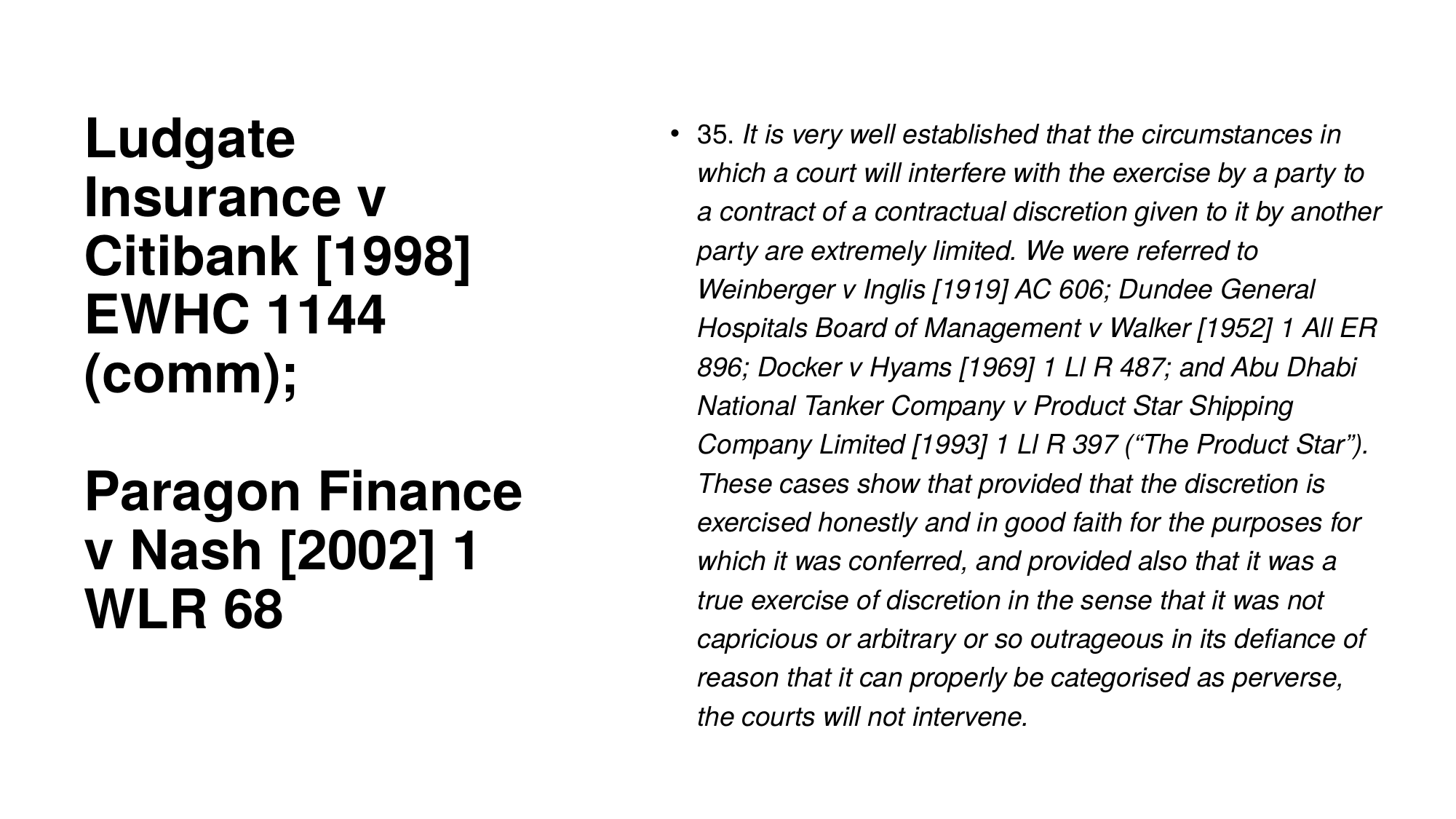

# Ludgate Insurance v Citibank [1998] EWHC 1144 (comm); Paragon Finance v Nash [2002] 1 WLR 68
35. It is very well established that the circumstances in which a court will interfere with the exercise by a party to a contract of a contractual discretion given to it by another party are extremely limited. We were referred to Weinberger v Inglis [1919] AC 606; Dundee General Hospitals Board of Management v Walker [1952] 1 All ER 896; Docker v Hyams [1969] 1 Ll R 487; and Abu Dhabi National Tanker Company v Product Star Shipping Company Limited [1993] 1 Ll R 397 (“The Product Star”). These cases show that provided that the discretion is exercised honestly and in good faith for the purposes for which it was conferred, and provided also that it was a true exercise of discretion in the sense that it was not capricious or arbitrary or so outrageous in its defiance of reason that it can properly be categorised as perverse, the courts will not intervene.